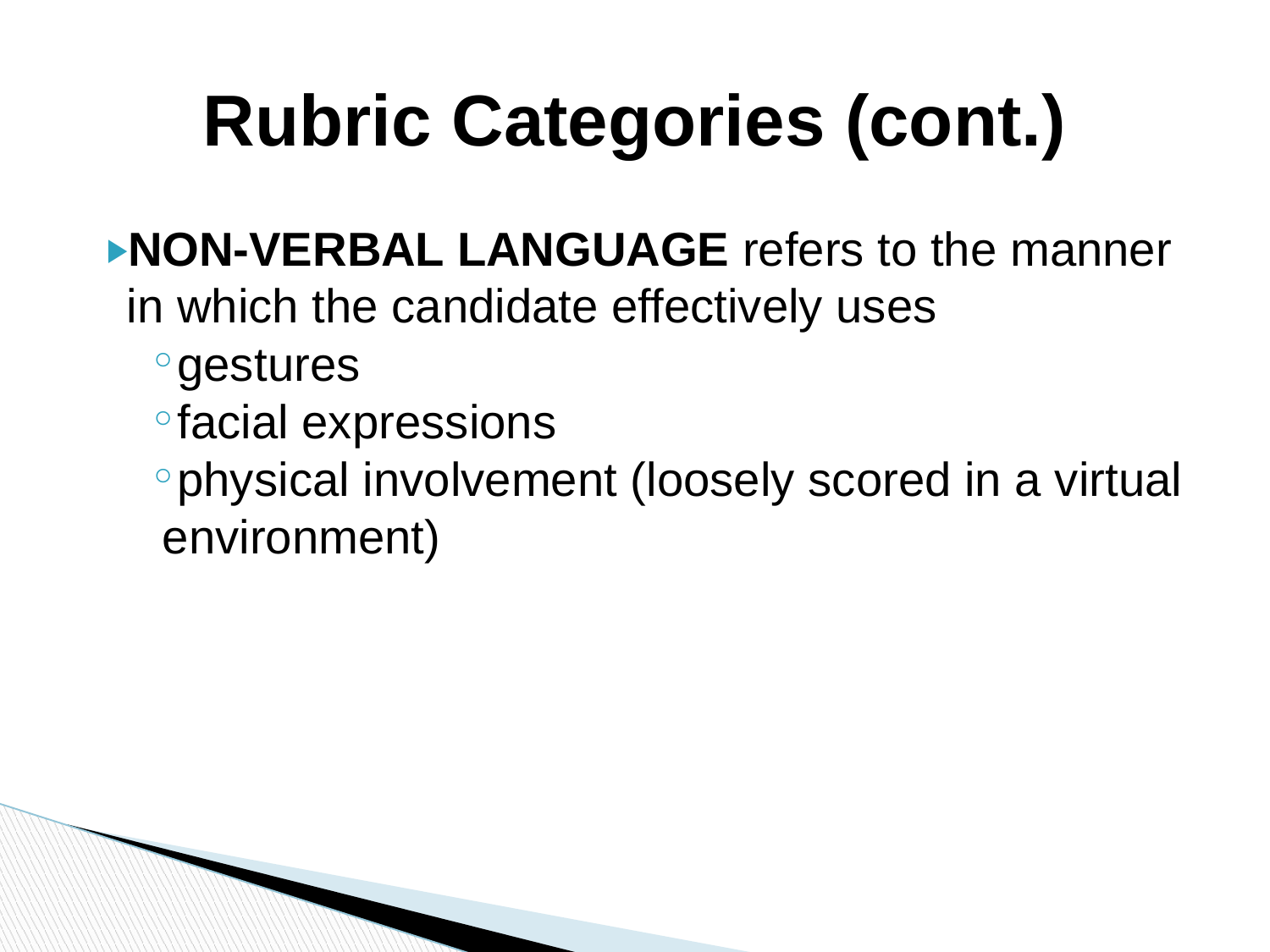

# Rubric Categories (cont.)
NON-VERBAL LANGUAGE refers to the manner in which the candidate effectively uses
gestures
facial expressions
physical involvement (loosely scored in a virtual environment)